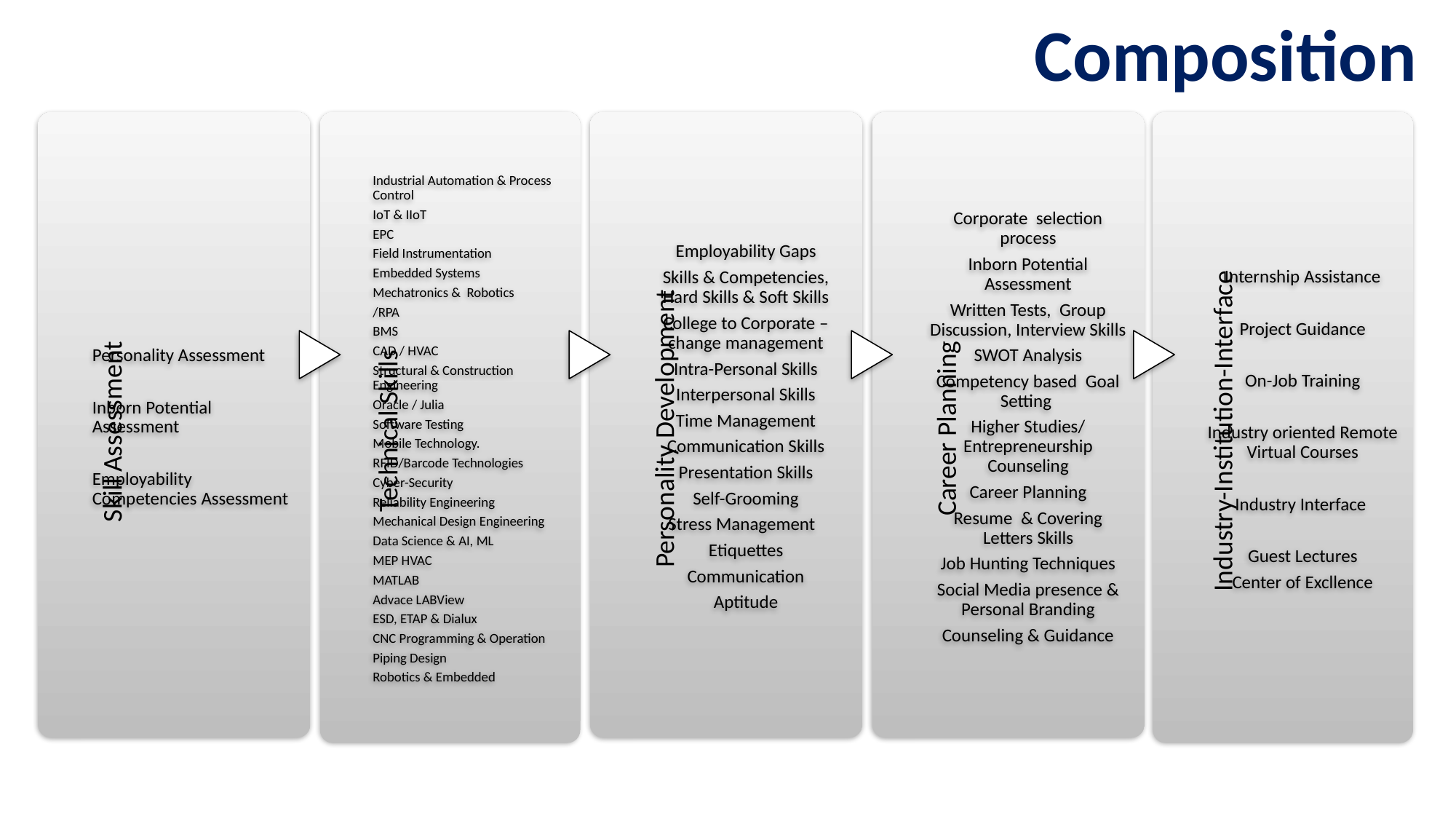

Skill Assessment
Personality Assessment

Inborn Potential Assessment

Employability Competencies Assessment
Technical Skills
Industrial Automation & Process Control
IoT & IIoT
EPC
Field Instrumentation
Embedded Systems
Mechatronics &  Robotics
/RPA
BMS
CAD / HVAC
Structural & Construction Engineering
Oracle / Julia
Software Testing
Mobile Technology.
RFID/Barcode Technologies
Cyber-Security
Reliability Engineering
Mechanical Design Engineering
Data Science & AI, ML
MEP HVAC
MATLAB
Advace LABView
ESD, ETAP & Dialux
CNC Programming & Operation
Piping Design
Robotics & Embedded
Personality Development
Employability Gaps
Skills & Competencies, Hard Skills & Soft Skills
College to Corporate – change management
Intra-Personal Skills
Interpersonal Skills
Time Management
Communication Skills
Presentation Skills
Self-Grooming
Stress Management
Etiquettes
Communication
Aptitude
Career Planning
Corporate  selection process
Inborn Potential Assessment
Written Tests,  Group Discussion, Interview Skills
SWOT Analysis
Competency based  Goal Setting
Higher Studies/ Entrepreneurship Counseling
Career Planning
Resume  & Covering Letters Skills
Job Hunting Techniques
Social Media presence & Personal Branding
Counseling & Guidance
Industry-Institution-Interface
Internship Assistance

Project Guidance

On-Job Training

Industry oriented Remote Virtual Courses

Industry Interface

Guest Lectures
Center of Excllence
# Composition